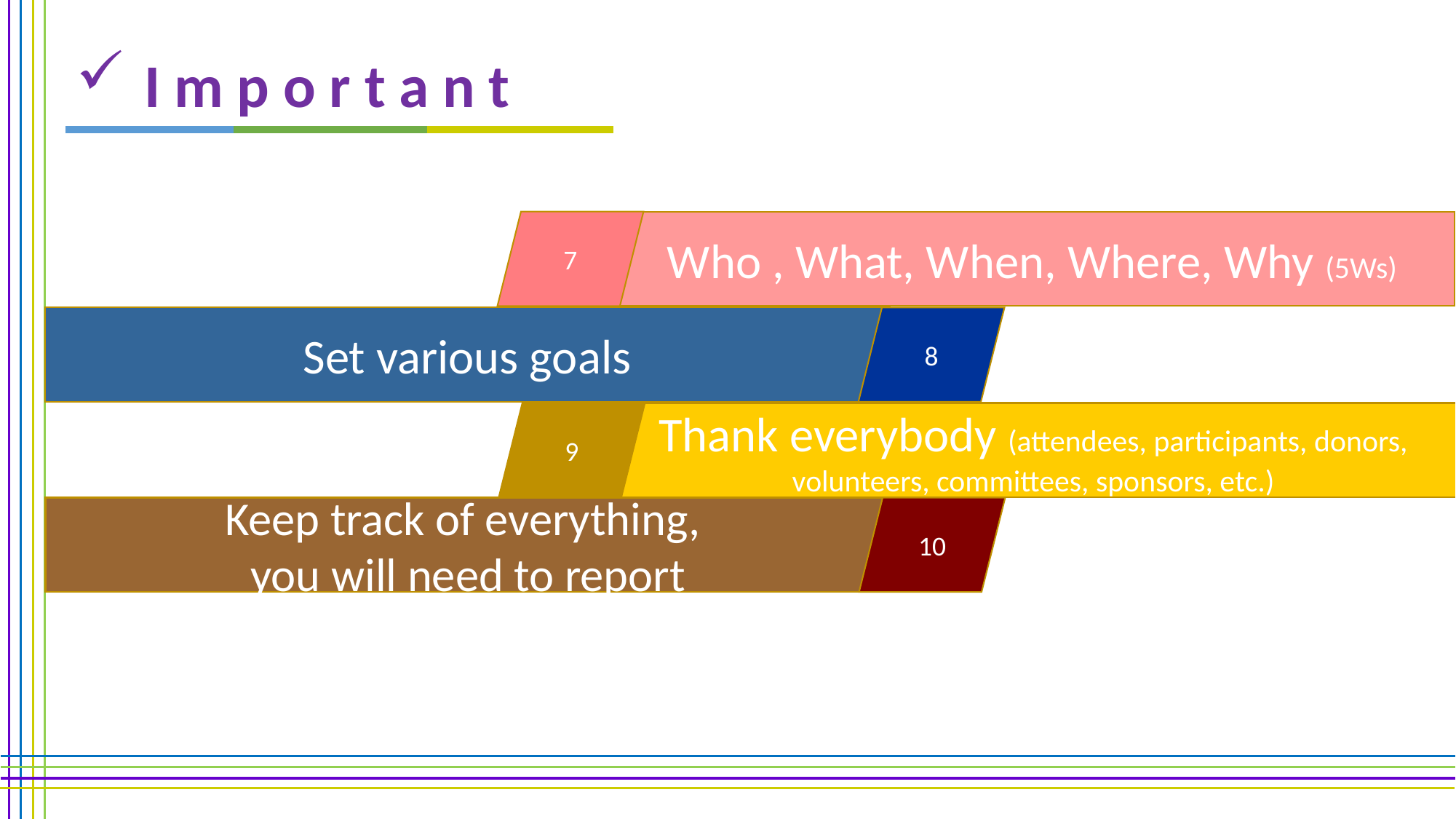

I m p o r t a n t
7
Who , What, When, Where, Why (5Ws)
Set various goals
8
Thank everybody (attendees, participants, donors, volunteers, committees, sponsors, etc.)
9
Keep track of everything,
you will need to report
10